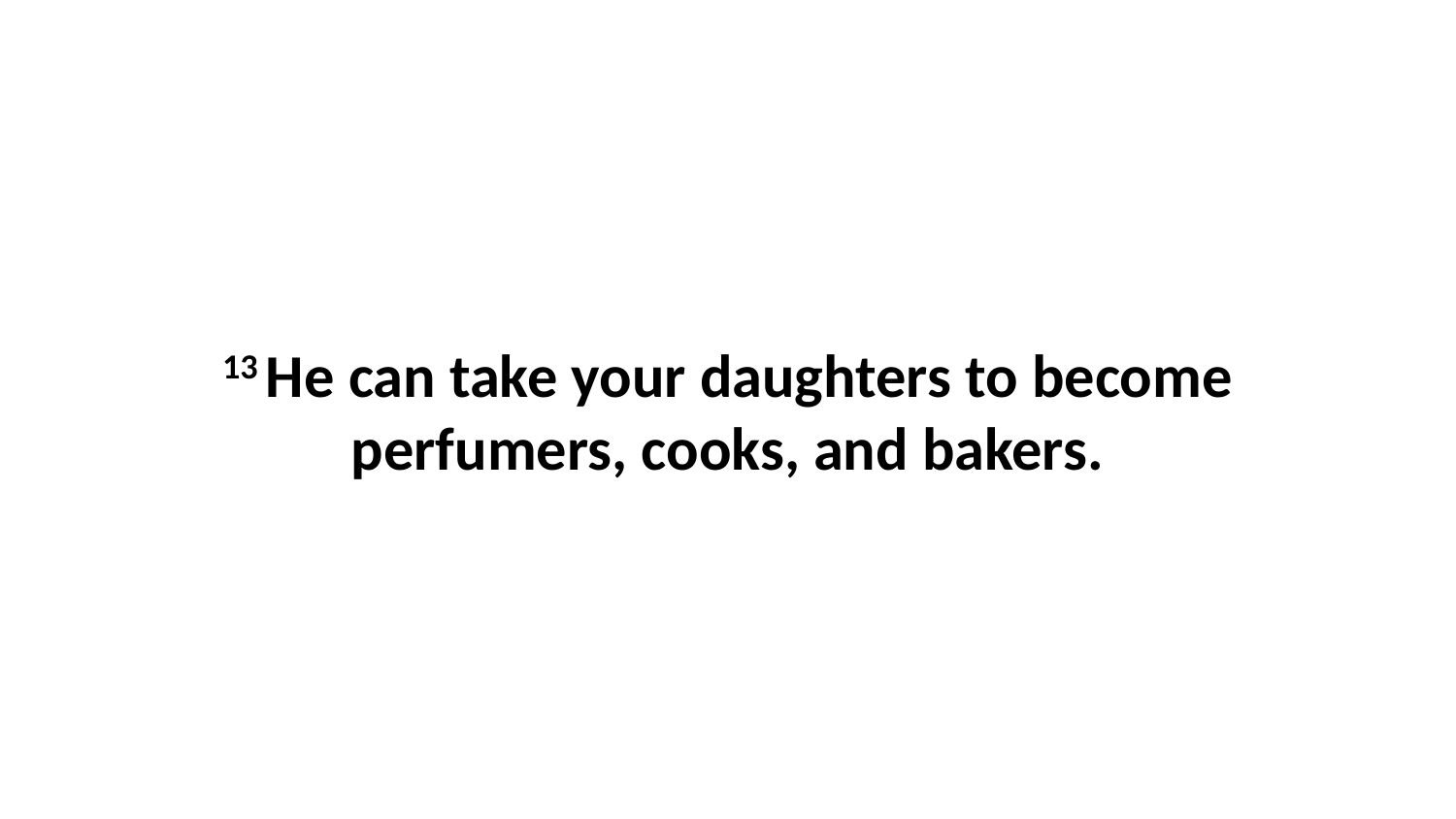

13 He can take your daughters to become perfumers, cooks, and bakers.